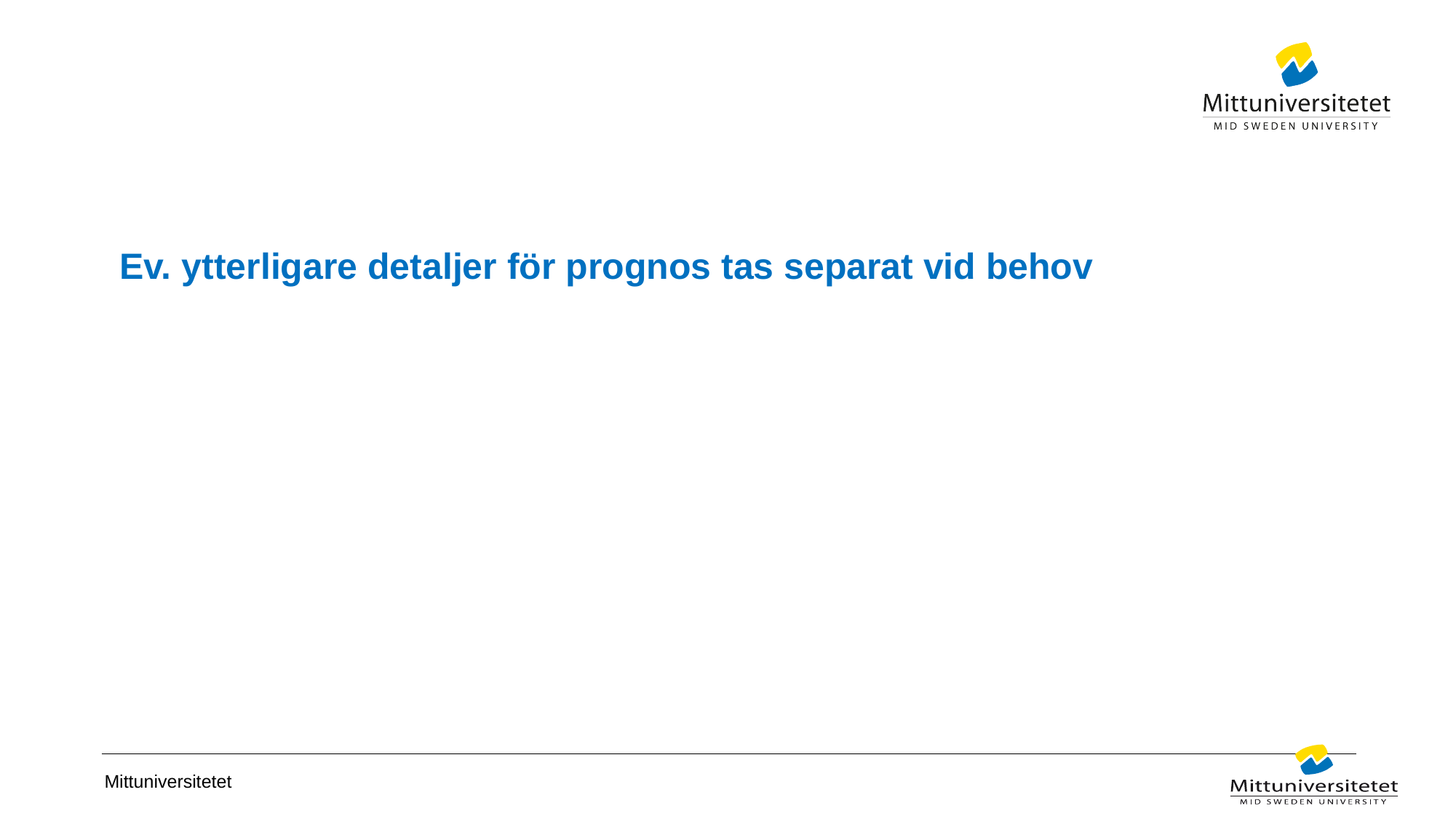

Ev. ytterligare detaljer för prognos tas separat vid behov